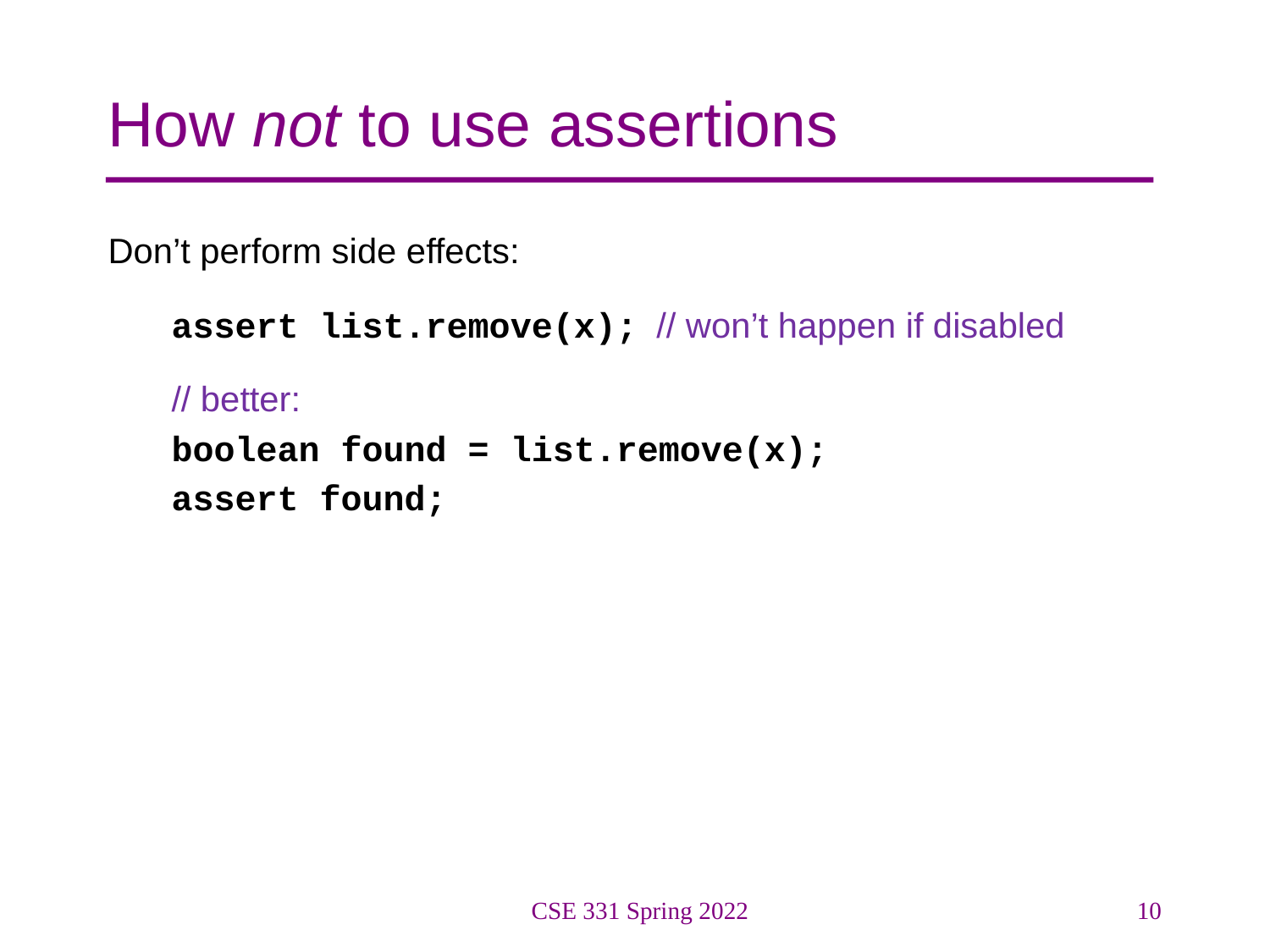

# How not to use assertions
Don’t perform side effects:

   assert list.remove(x);  // won’t happen if disabled

// better:
boolean found = list.remove(x);
assert found;

CSE 331 Spring 2022

10